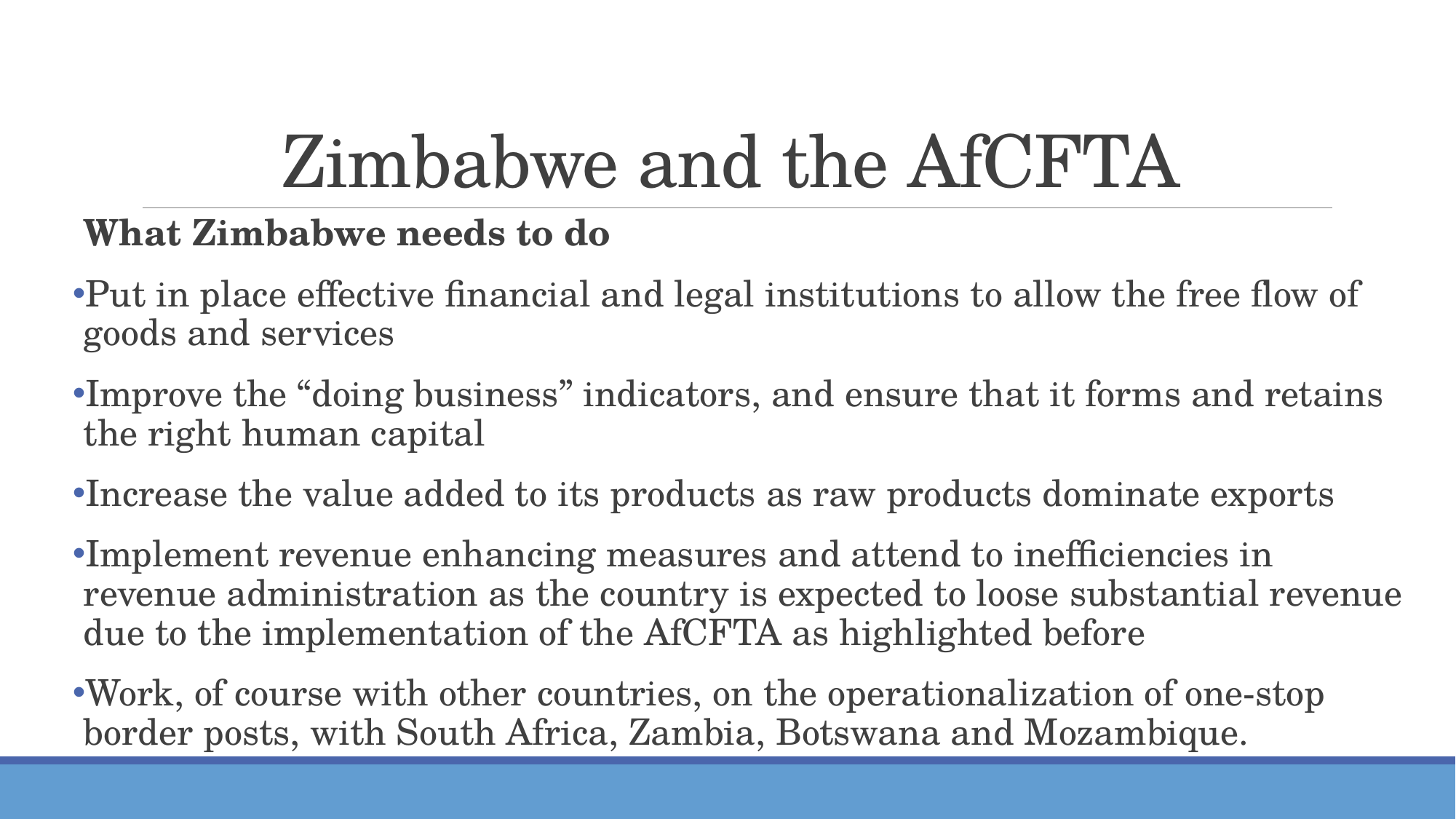

# Zimbabwe and the AfCFTA
What Zimbabwe needs to do
Put in place effective financial and legal institutions to allow the free flow of goods and services
Improve the “doing business” indicators, and ensure that it forms and retains the right human capital
Increase the value added to its products as raw products dominate exports
Implement revenue enhancing measures and attend to inefficiencies in revenue administration as the country is expected to loose substantial revenue due to the implementation of the AfCFTA as highlighted before
Work, of course with other countries, on the operationalization of one-stop border posts, with South Africa, Zambia, Botswana and Mozambique.